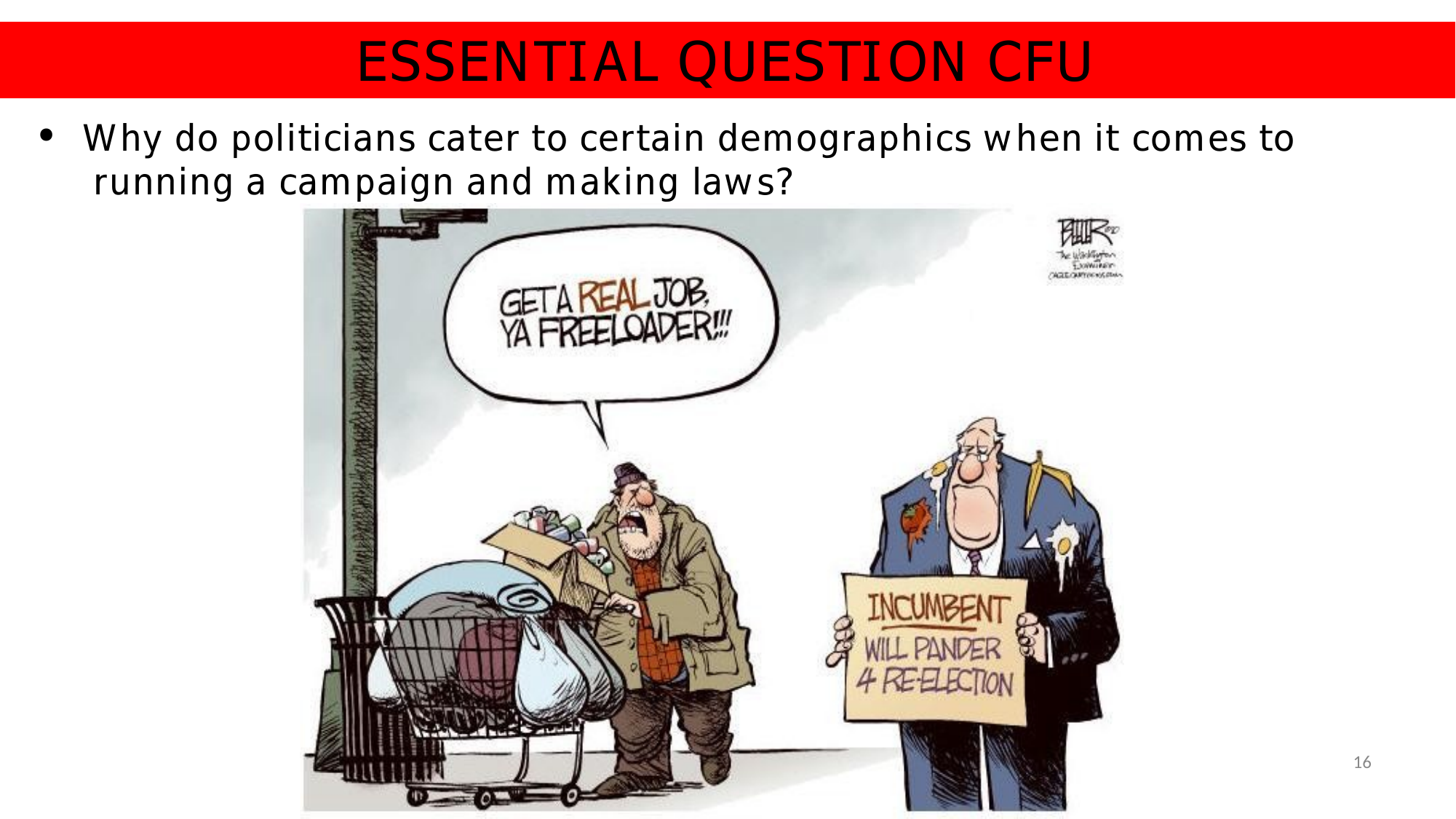

# ESSENTIAL QUESTION CFU
Why do politicians cater to certain demographics when it comes to  running a campaign and making laws?

16